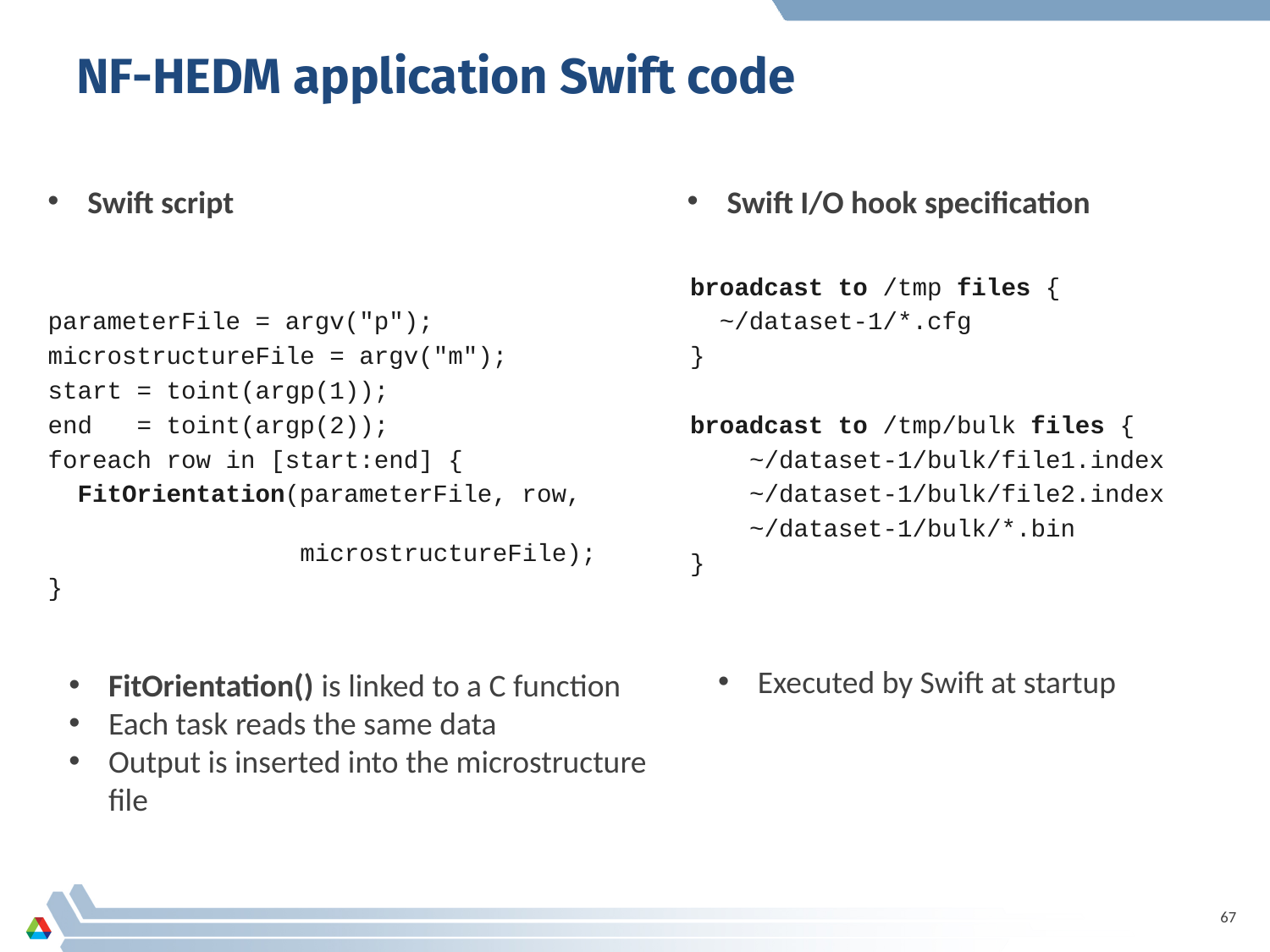

# NF-HEDM application Swift code
Swift script
Swift I/O hook specification

parameterFile = argv("p");
microstructureFile = argv("m");
start = toint(argp(1));
end   = toint(argp(2));
foreach row in [start:end] {
  FitOrientation(parameterFile, row,
                 microstructureFile);
}

broadcast to /tmp files {
  ~/dataset-1/*.cfg
}

broadcast to /tmp/bulk files {
    ~/dataset-1/bulk/file1.index
    ~/dataset-1/bulk/file2.index
    ~/dataset-1/bulk/*.bin
}

Executed by Swift at startup
FitOrientation() is linked to a C function
Each task reads the same data
Output is inserted into the microstructure
file

67